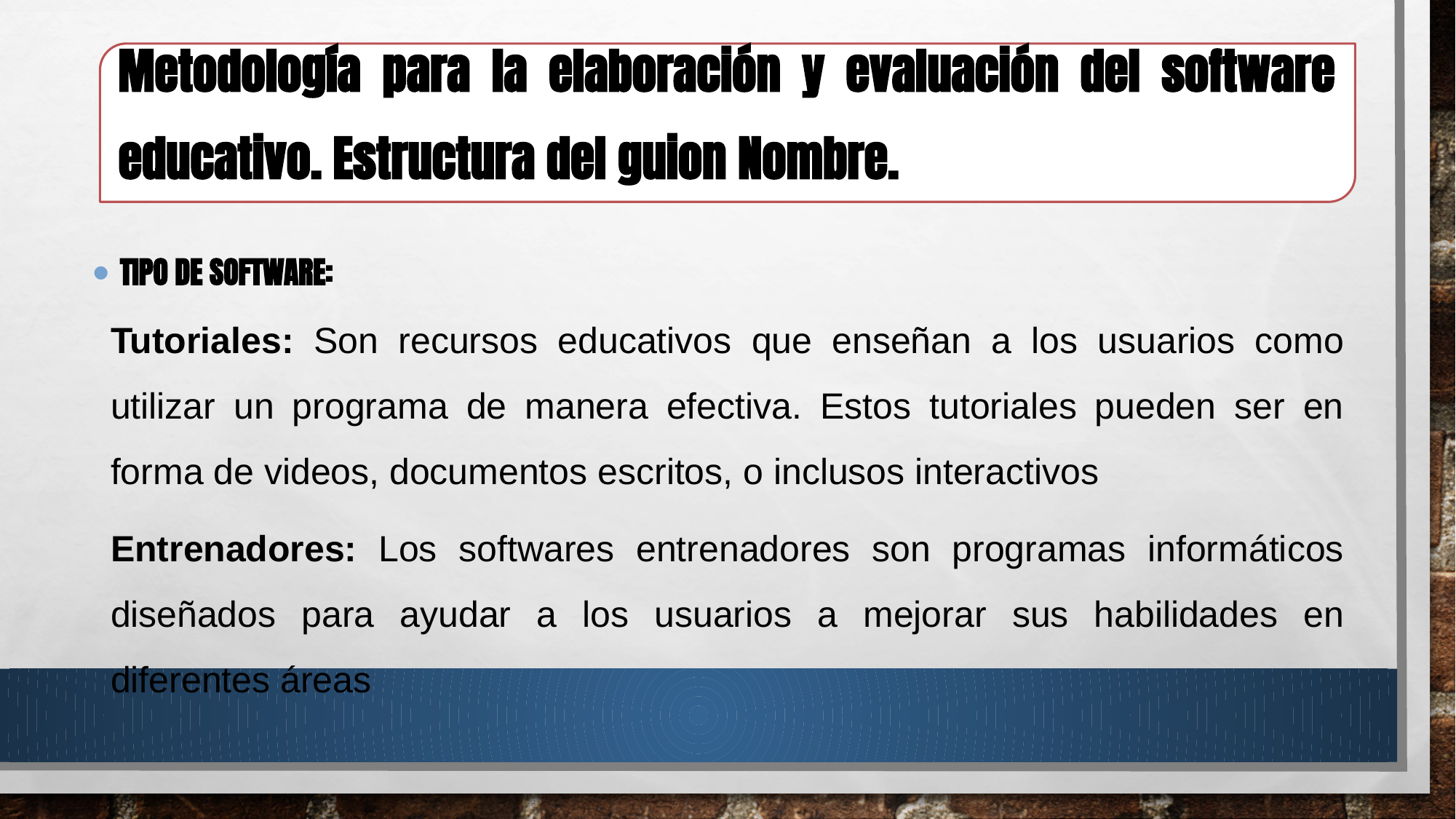

Metodología para la elaboración y evaluación del software educativo. Estructura del guion Nombre.

#
Tipo de software:

Tutoriales: Son recursos educativos que enseñan a los usuarios como utilizar un programa de manera efectiva. Estos tutoriales pueden ser en forma de videos, documentos escritos, o inclusos interactivos
Entrenadores: Los softwares entrenadores son programas informáticos diseñados para ayudar a los usuarios a mejorar sus habilidades en diferentes áreas